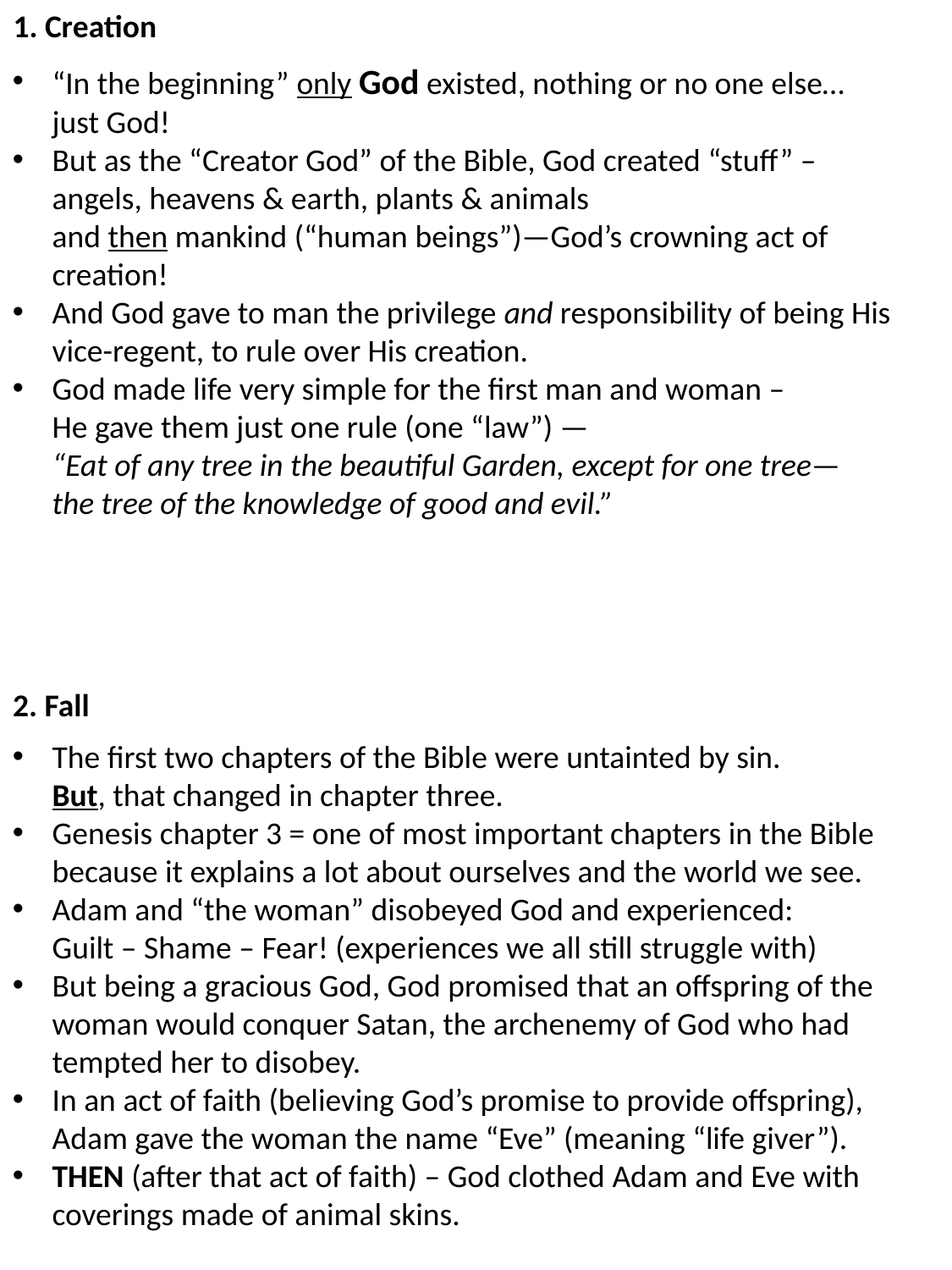

1. Creation
“In the beginning” only God existed, nothing or no one else…
just God!
But as the “Creator God” of the Bible, God created “stuff” –
angels, heavens & earth, plants & animals
and then mankind (“human beings”)—God’s crowning act of creation!
And God gave to man the privilege and responsibility of being His vice-regent, to rule over His creation.
God made life very simple for the first man and woman –
He gave them just one rule (one “law”) —
“Eat of any tree in the beautiful Garden, except for one tree—
the tree of the knowledge of good and evil.”

2. Fall
The first two chapters of the Bible were untainted by sin.
But, that changed in chapter three.
Genesis chapter 3 = one of most important chapters in the Bible
because it explains a lot about ourselves and the world we see.
Adam and “the woman” disobeyed God and experienced:
Guilt – Shame – Fear! (experiences we all still struggle with)
But being a gracious God, God promised that an offspring of the
woman would conquer Satan, the archenemy of God who had
tempted her to disobey.
In an act of faith (believing God’s promise to provide offspring),
Adam gave the woman the name “Eve” (meaning “life giver”).
THEN (after that act of faith) – God clothed Adam and Eve with coverings made of animal skins.